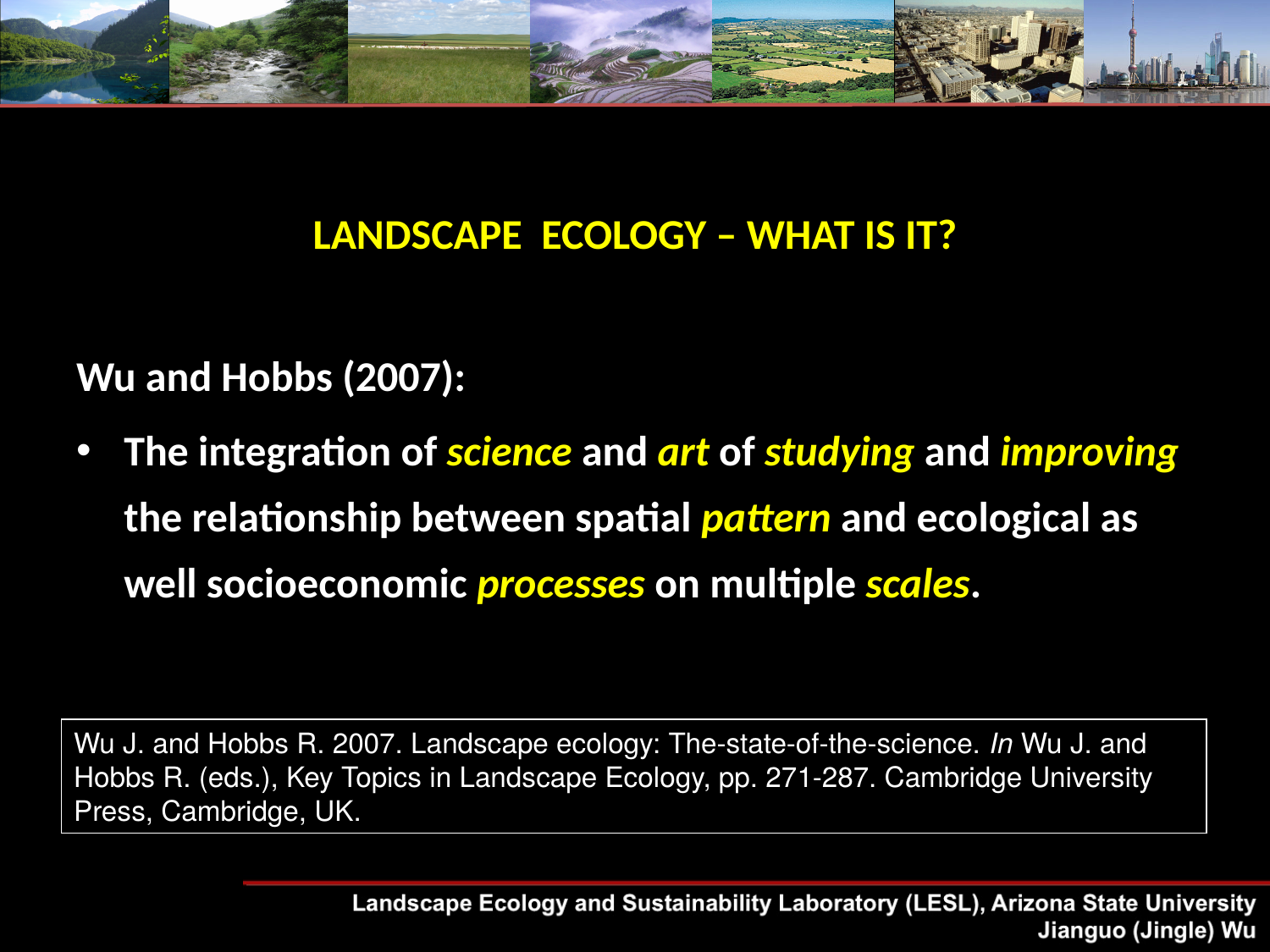

# LANDSCAPE  ECOLOGY – WHAT IS IT?
Wu and Hobbs (2007):
The integration of science and art of studying and improving the relationship between spatial pattern and ecological as well socioeconomic processes on multiple scales.
Wu J. and Hobbs R. 2007. Landscape ecology: The-state-of-the-science. In Wu J. and Hobbs R. (eds.), Key Topics in Landscape Ecology, pp. 271-287. Cambridge University Press, Cambridge, UK.